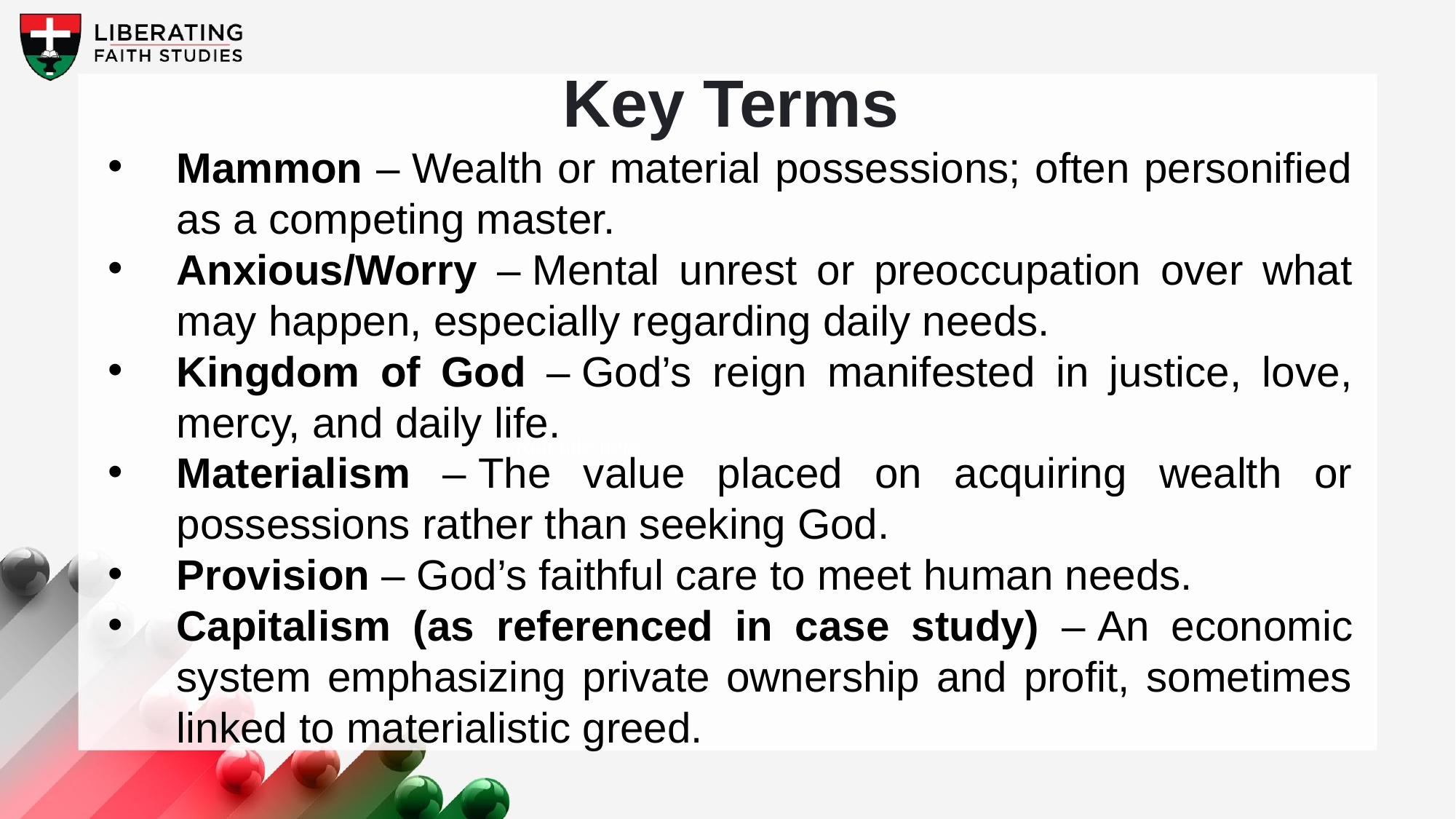

Key Terms
Mammon – Wealth or material possessions; often personified as a competing master.
Anxious/Worry – Mental unrest or preoccupation over what may happen, especially regarding daily needs.
Kingdom of God – God’s reign manifested in justice, love, mercy, and daily life.
Materialism – The value placed on acquiring wealth or possessions rather than seeking God.
Provision – God’s faithful care to meet human needs.
Capitalism (as referenced in case study) – An economic system emphasizing private ownership and profit, sometimes linked to materialistic greed.
Your title here